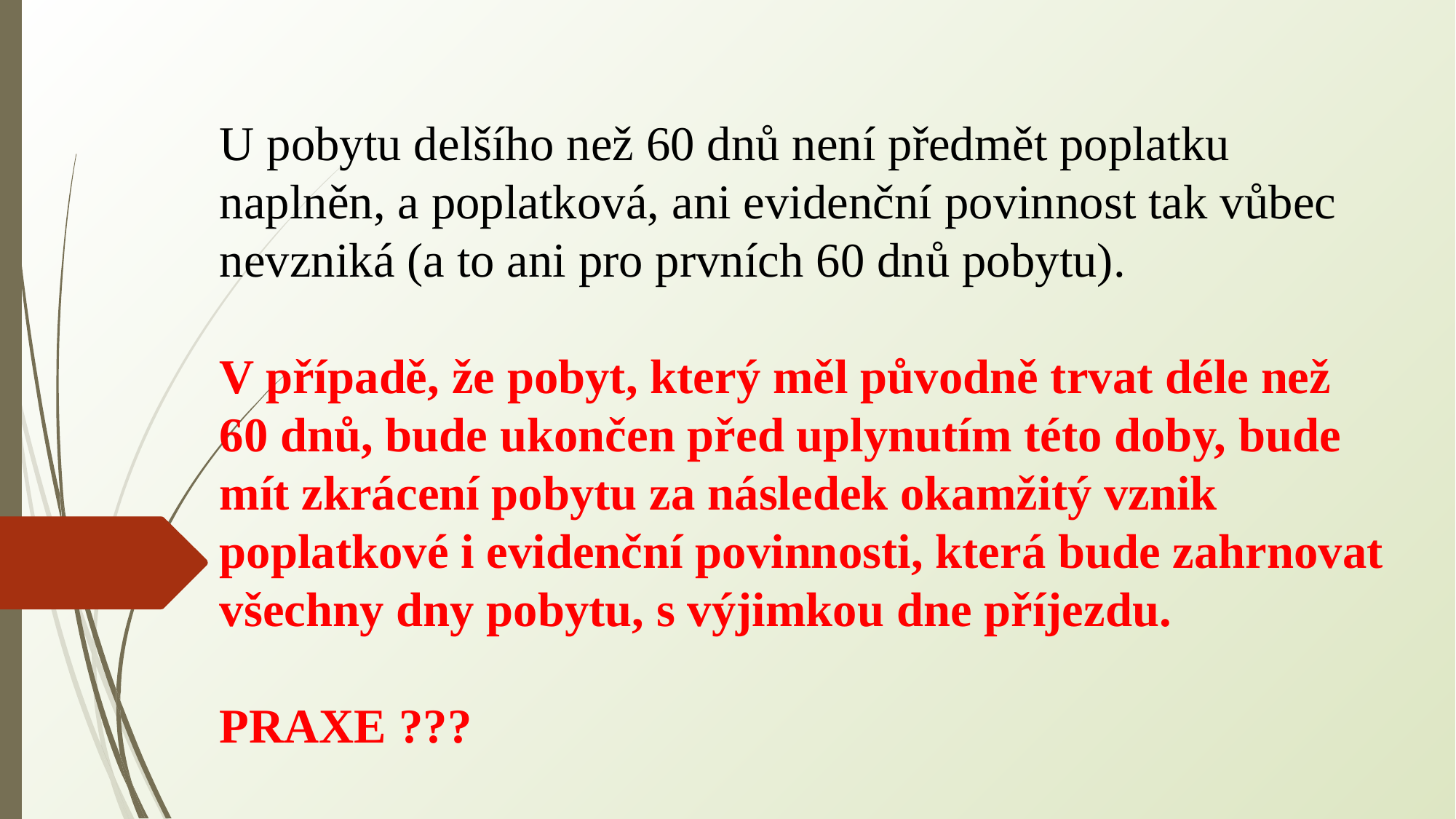

U pobytu delšího než 60 dnů není předmět poplatku naplněn, a poplatková, ani evidenční povinnost tak vůbec nevzniká (a to ani pro prvních 60 dnů pobytu).

V případě, že pobyt, který měl původně trvat déle než 60 dnů, bude ukončen před uplynutím této doby, bude mít zkrácení pobytu za následek okamžitý vznik poplatkové i evidenční povinnosti, která bude zahrnovat všechny dny pobytu, s výjimkou dne příjezdu.

PRAXE ???